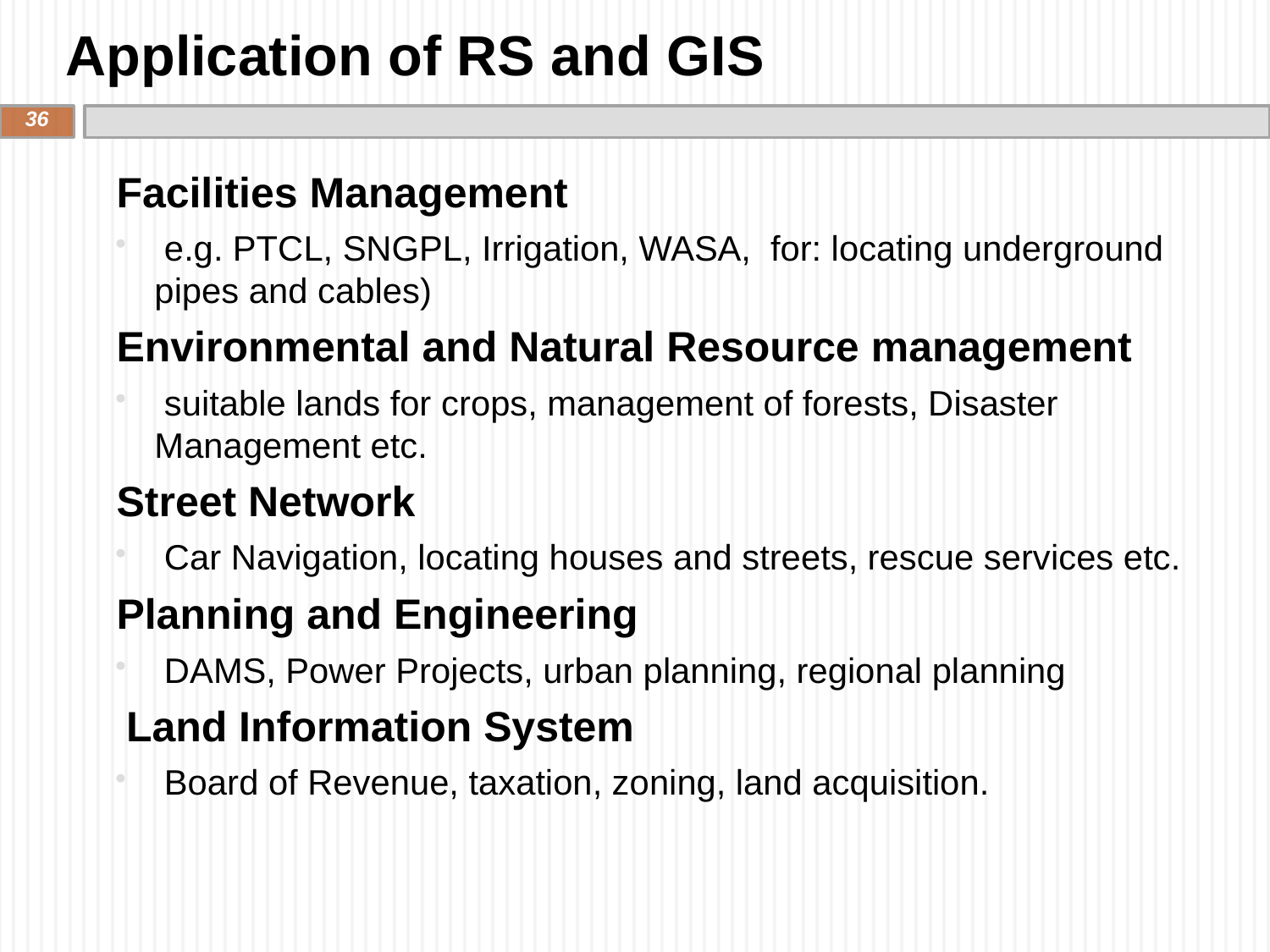

# Application of RS and GIS
36
Facilities Management
 e.g. PTCL, SNGPL, Irrigation, WASA,  for: locating underground  pipes and cables)
Environmental and Natural Resource management
 suitable lands for crops, management of forests, Disaster Management etc.
Street Network
 Car Navigation, locating houses and streets, rescue services etc.
Planning and Engineering
 DAMS, Power Projects, urban planning, regional planning
 Land Information System
 Board of Revenue, taxation, zoning, land acquisition.